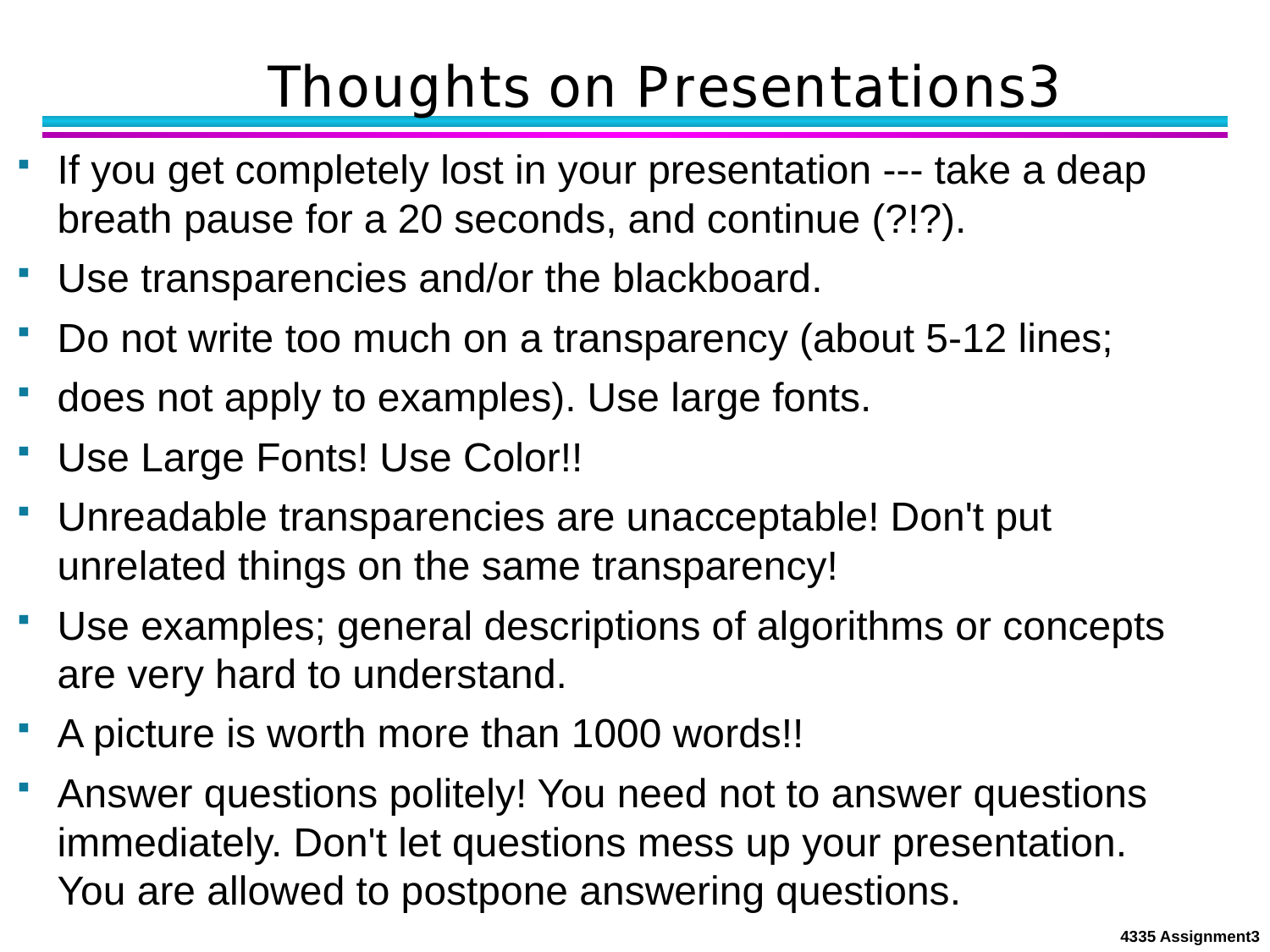

# Thoughts on Presentations3
If you get completely lost in your presentation --- take a deap breath pause for a 20 seconds, and continue (?!?).
Use transparencies and/or the blackboard.
Do not write too much on a transparency (about 5-12 lines;
does not apply to examples). Use large fonts.
Use Large Fonts! Use Color!!
Unreadable transparencies are unacceptable! Don't put unrelated things on the same transparency!
Use examples; general descriptions of algorithms or concepts are very hard to understand.
A picture is worth more than 1000 words!!
Answer questions politely! You need not to answer questions immediately. Don't let questions mess up your presentation. You are allowed to postpone answering questions.